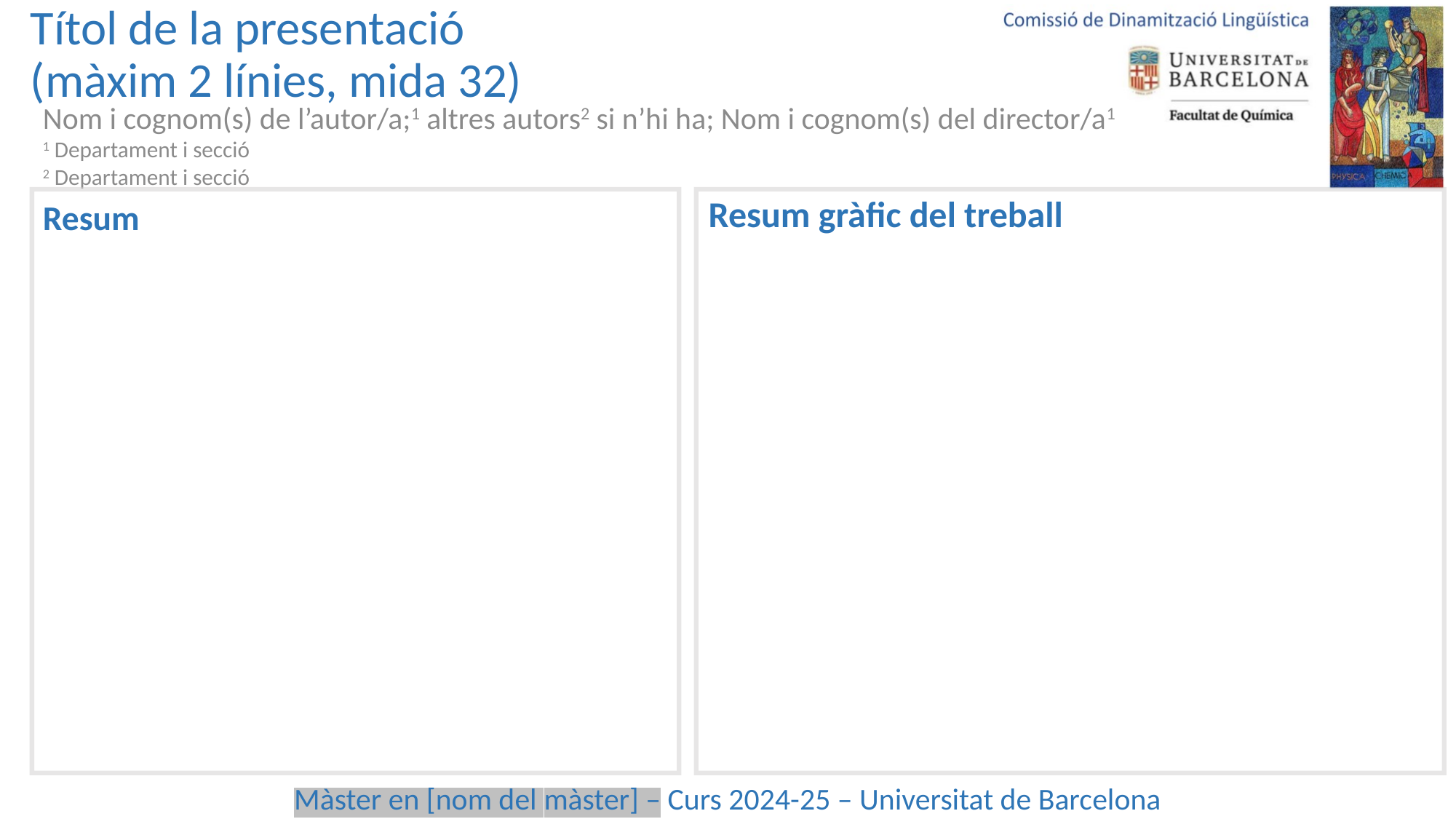

Títol de la presentació
(màxim 2 línies, mida 32)
Nom i cognom(s) de l’autor/a;1 altres autors2 si n’hi ha; Nom i cognom(s) del director/a1
1 Departament i secció
2 Departament i secció

Resum gràfic del treball
Resum
Màster en [nom del màster] – Curs 2024-25 – Universitat de Barcelona